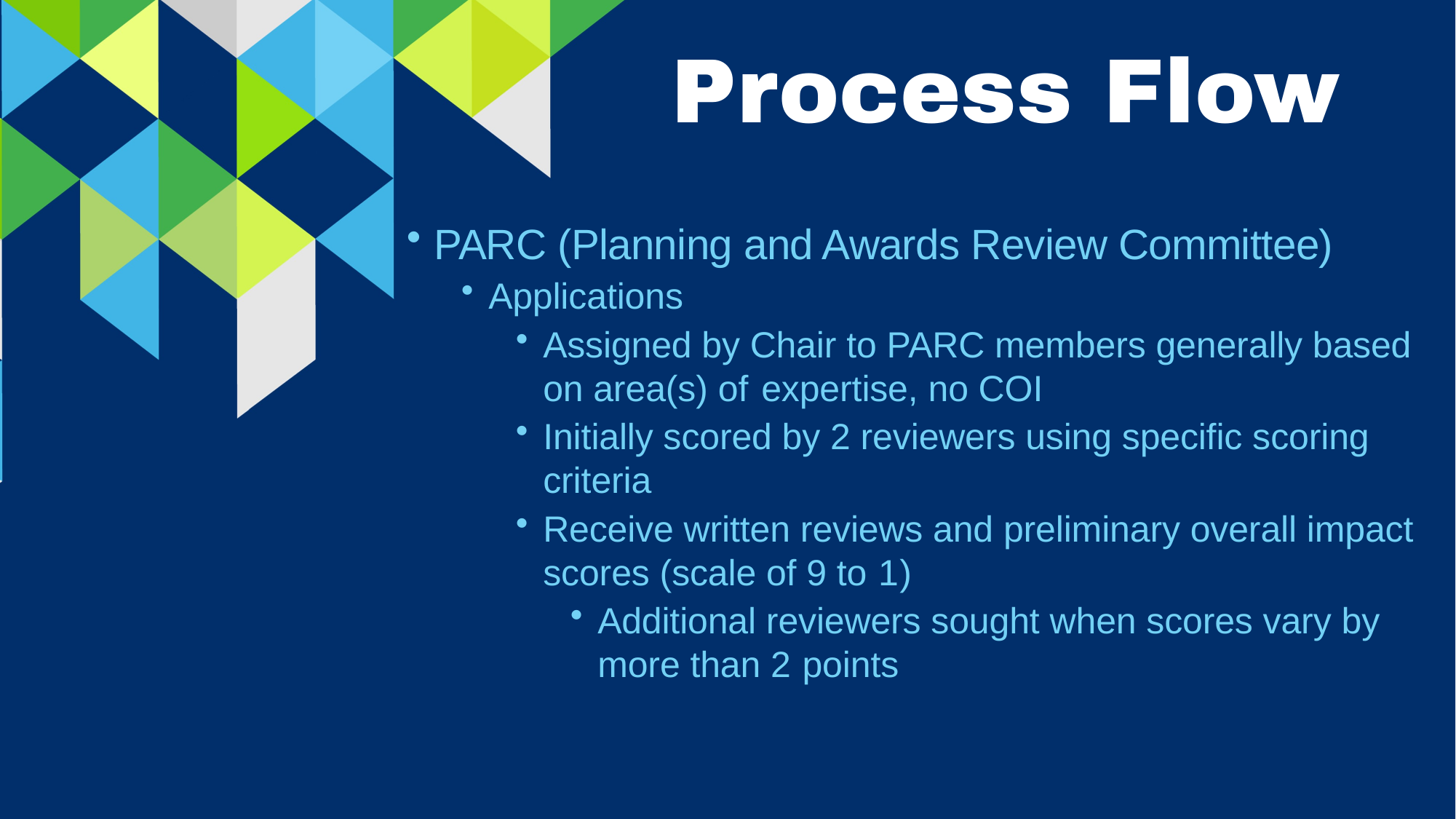

Process Flow
PARC (Planning and Awards Review Committee)
Applications
Assigned by Chair to PARC members generally based on area(s) of expertise, no COI
Initially scored by 2 reviewers using specific scoring criteria
Receive written reviews and preliminary overall impact scores (scale of 9 to 1)
Additional reviewers sought when scores vary by more than 2 points